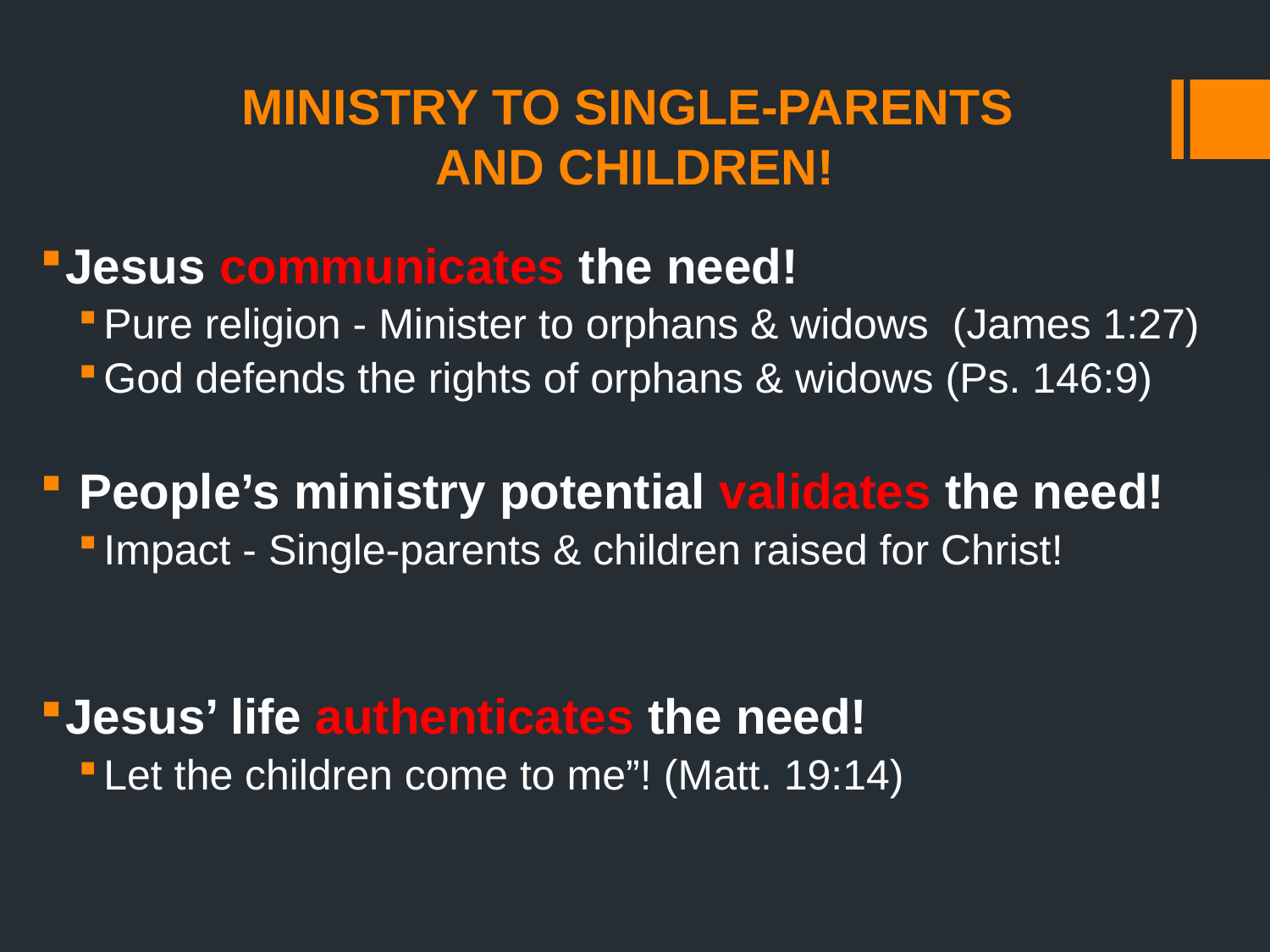

# MINISTRY TO SINGLE-PARENTS AND CHILDREN!
Jesus communicates the need!
Pure religion - Minister to orphans & widows  (James 1:27)
God defends the rights of orphans & widows (Ps. 146:9)

 People’s ministry potential validates the need!
Impact - Single-parents & children raised for Christ!

Jesus’ life authenticates the need!
Let the children come to me”! (Matt. 19:14)